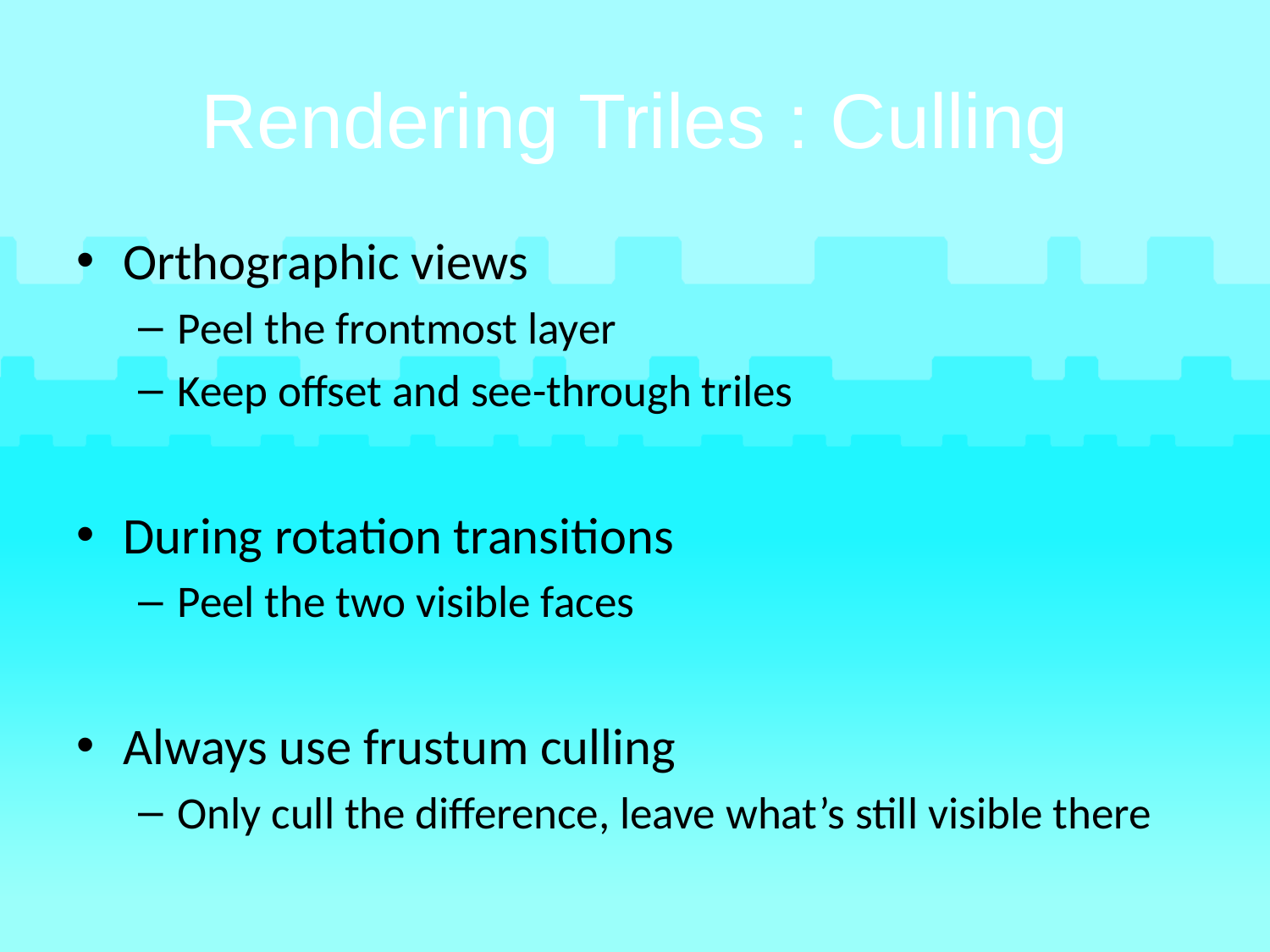

# Rendering Triles : Culling
Orthographic views
Peel the frontmost layer
Keep offset and see-through triles

During rotation transitions
Peel the two visible faces

Always use frustum culling
Only cull the difference, leave what’s still visible there